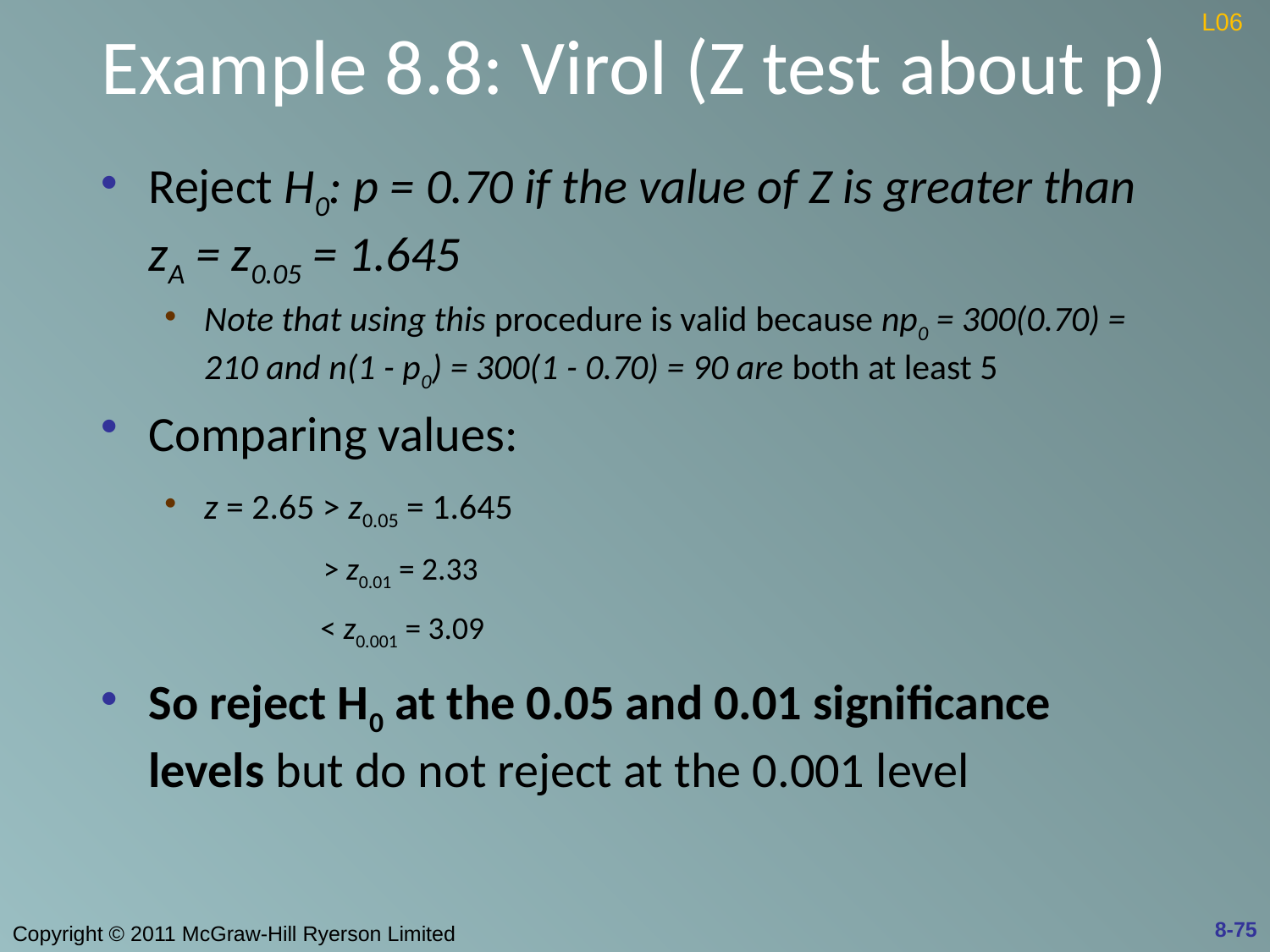

# Example 8.8: Virol (Z test about p)
L06
Reject H0: p = 0.70 if the value of Z is greater than zA = z0.05 = 1.645
Note that using this procedure is valid because np0 = 300(0.70) = 210 and n(1 - p0) = 300(1 - 0.70) = 90 are both at least 5
Comparing values:
z = 2.65 > z0.05 = 1.645
	> z0.01 = 2.33
    < z0.001 = 3.09
So reject H0 at the 0.05 and 0.01 significance levels but do not reject at the 0.001 level

8-75